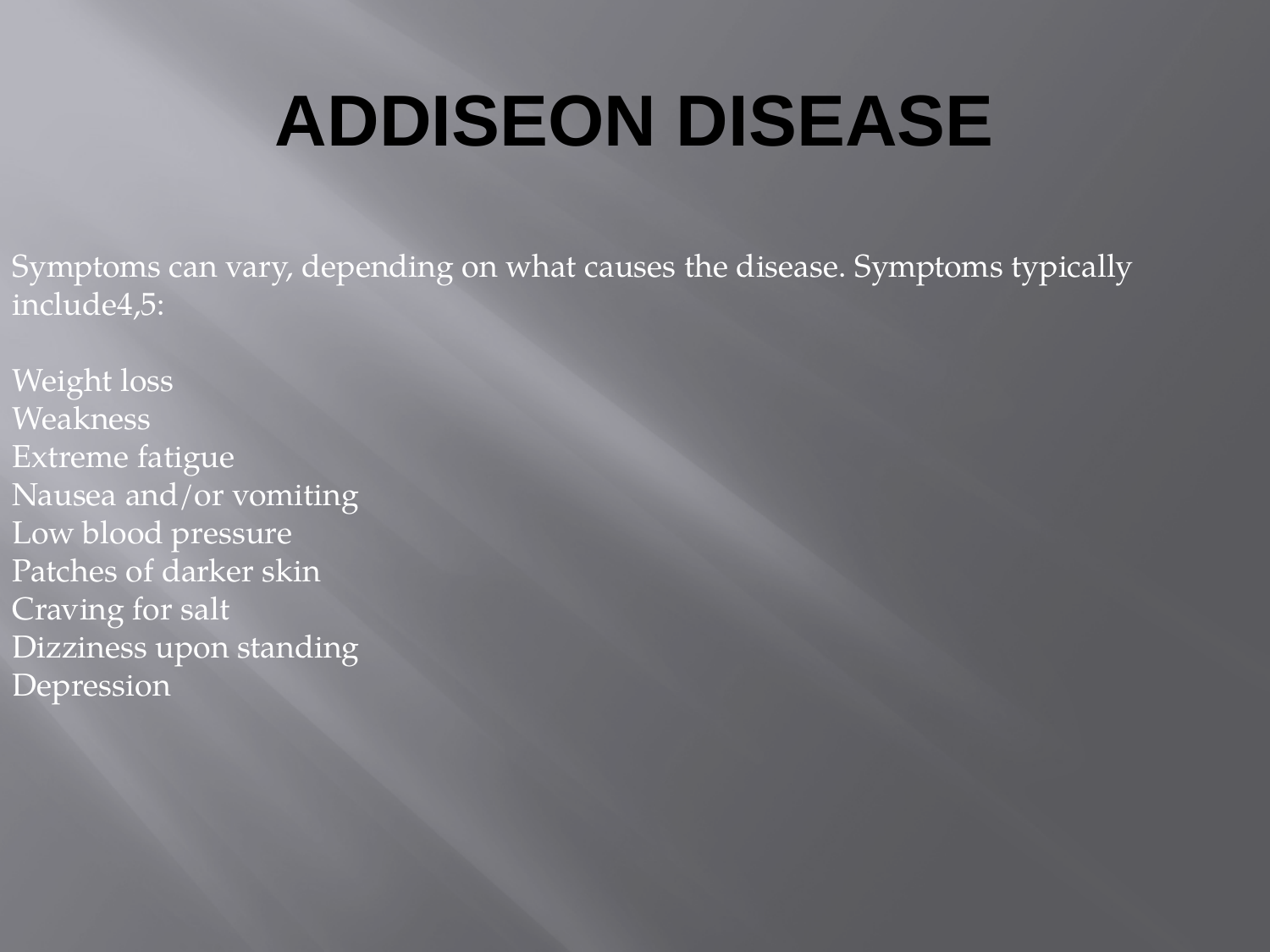

# ADDISEON DISEASE
Symptoms can vary, depending on what causes the disease. Symptoms typically include4,5:

Weight loss
Weakness
Extreme fatigue
Nausea and/or vomiting
Low blood pressure
Patches of darker skin
Craving for salt
Dizziness upon standing
Depression